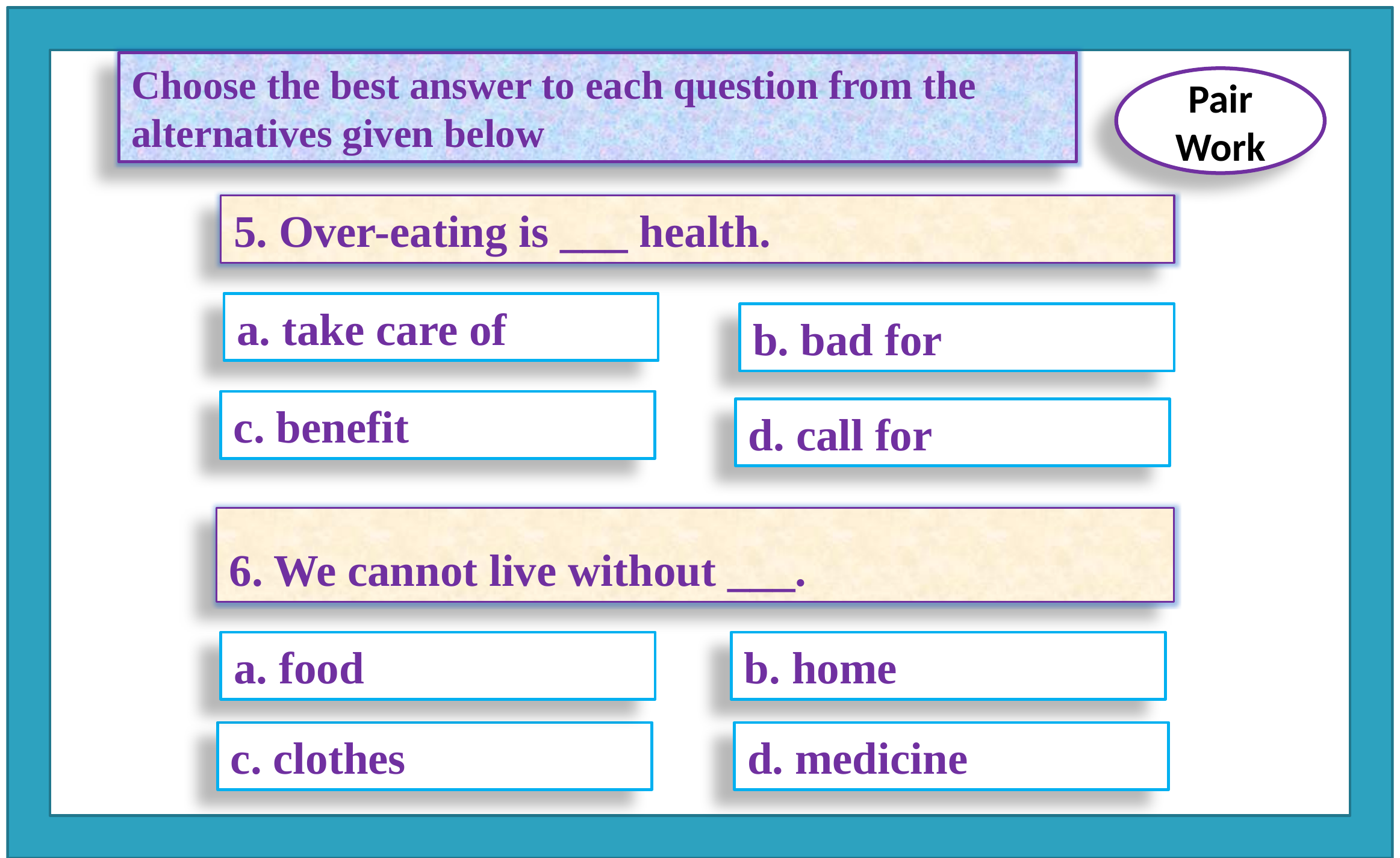

Choose the best answer to each question from the alternatives given below
Pair Work
5. Over-eating is ___ health.
a. take care of
b. bad for
c. benefit
d. call for
6. We cannot live without ___.
b. home
a. food
c. clothes
d. medicine